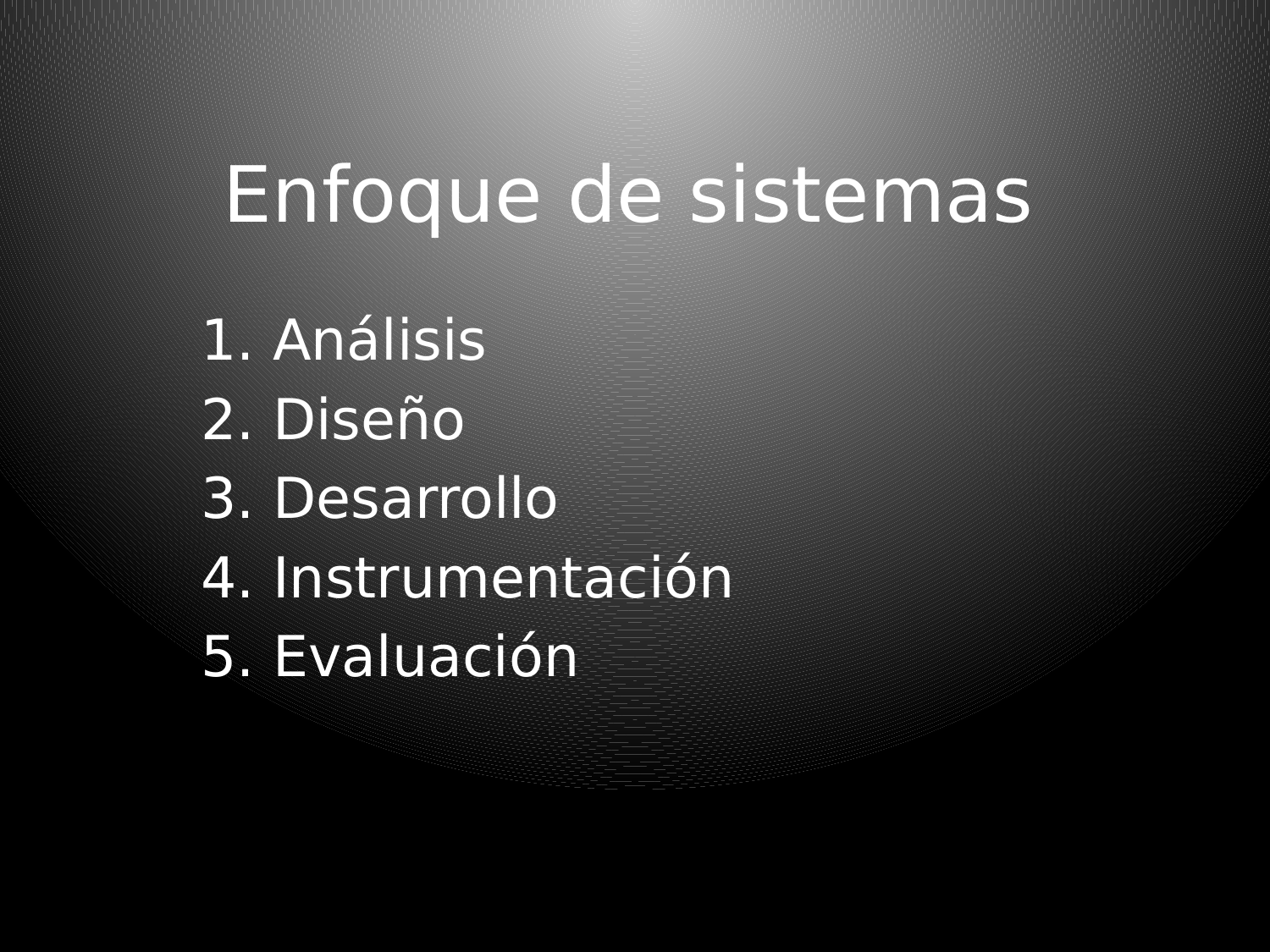

# Enfoque de sistemas
Análisis
Diseño
Desarrollo
Instrumentación
Evaluación